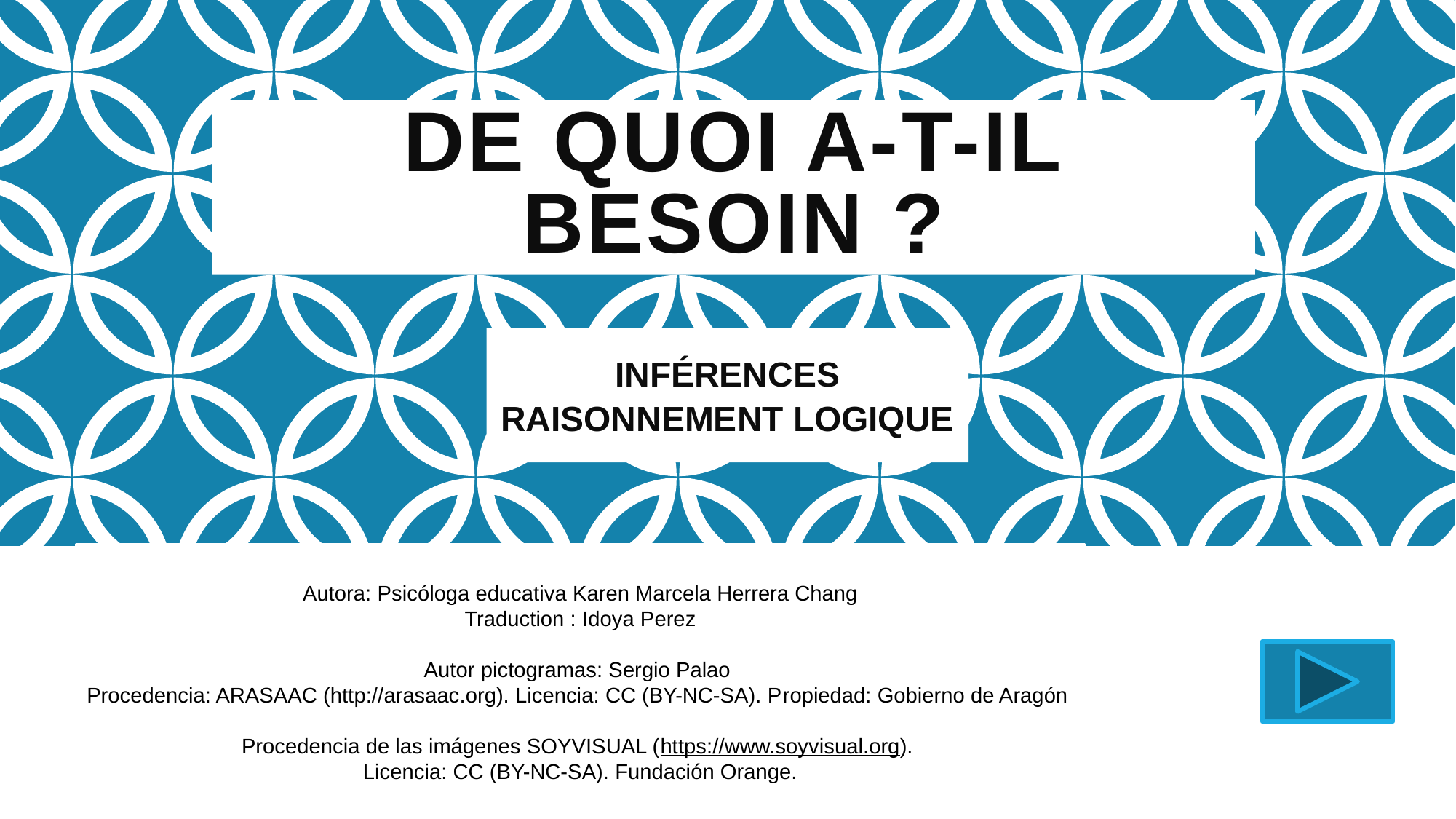

# De quoi a-t-il besoin ?
INFÉRENCES
RAISONNEMENT LOGIQUE
Autora: Psicóloga educativa Karen Marcela Herrera Chang
Traduction : Idoya Perez

Autor pictogramas: Sergio Palao
Procedencia: ARASAAC (http://arasaac.org). Licencia: CC (BY-NC-SA). Propiedad: Gobierno de Aragón

Procedencia de las imágenes SOYVISUAL (https://www.soyvisual.org).
Licencia: CC (BY-NC-SA). Fundación Orange.